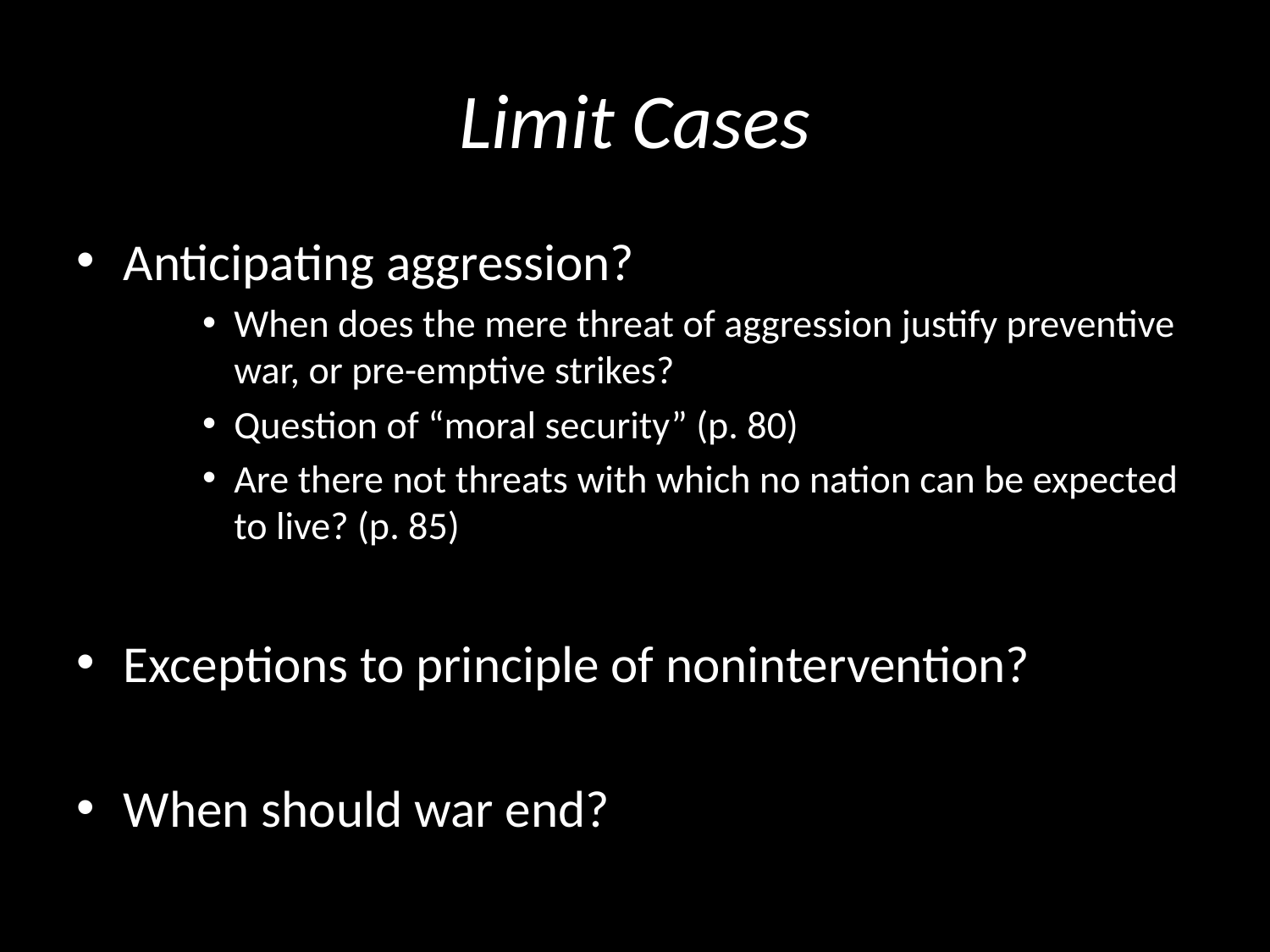

# Limit Cases
Anticipating aggression?
When does the mere threat of aggression justify preventive war, or pre-emptive strikes?
Question of “moral security” (p. 80)
Are there not threats with which no nation can be expected to live? (p. 85)

Exceptions to principle of nonintervention?

When should war end?